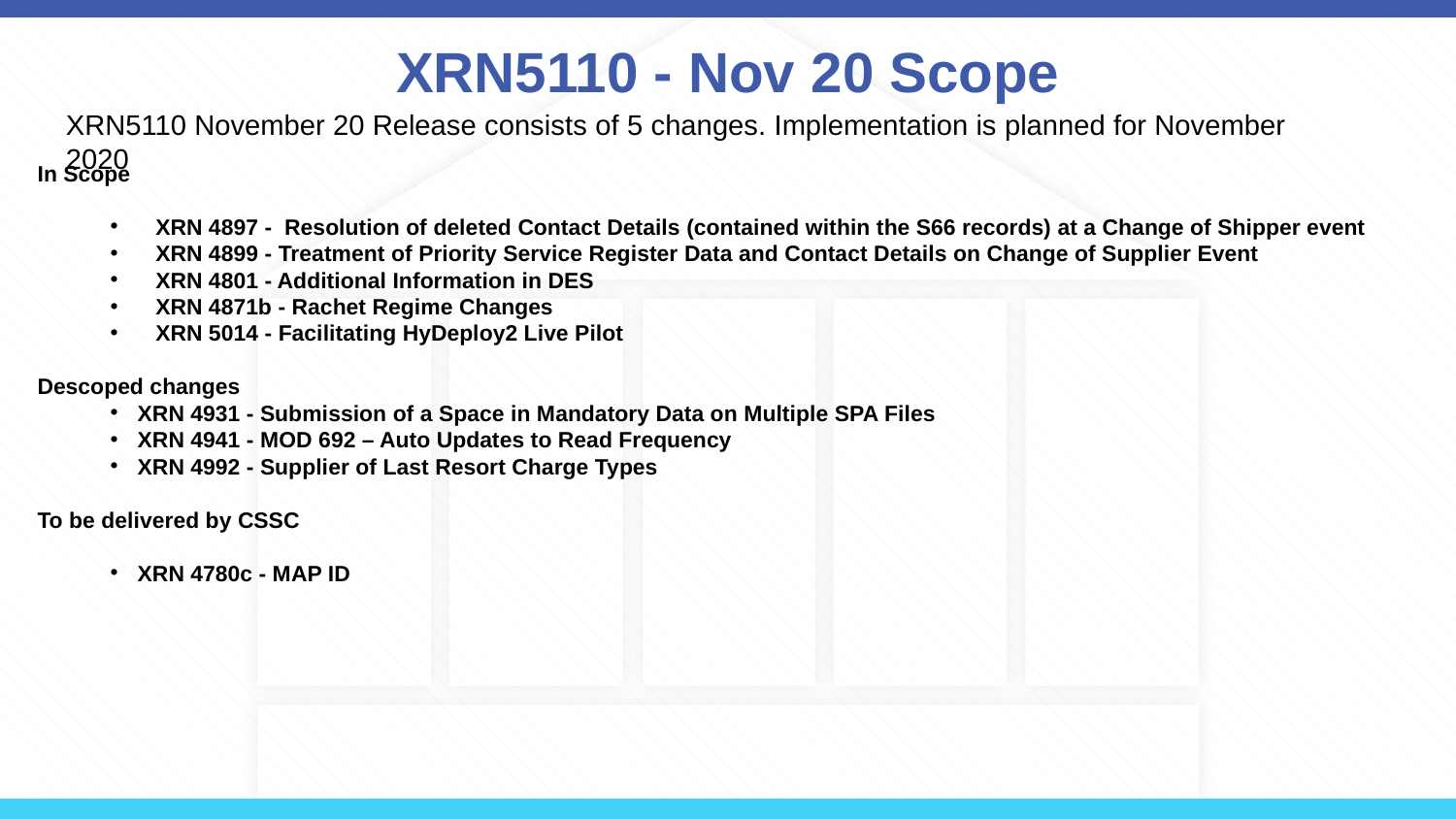

XRN5110 - Nov 20 Scope
XRN5110 November 20 Release consists of 5 changes. Implementation is planned for November 2020
In Scope

XRN 4897 -  Resolution of deleted Contact Details (contained within the S66 records) at a Change of Shipper event
XRN 4899 - Treatment of Priority Service Register Data and Contact Details on Change of Supplier Event
XRN 4801 - Additional Information in DES
XRN 4871b - Rachet Regime Changes
XRN 5014 - Facilitating HyDeploy2 Live Pilot

Descoped changes
XRN 4931 - Submission of a Space in Mandatory Data on Multiple SPA Files
XRN 4941 - MOD 692 – Auto Updates to Read Frequency
XRN 4992 - Supplier of Last Resort Charge Types

To be delivered by CSSC

XRN 4780c - MAP ID